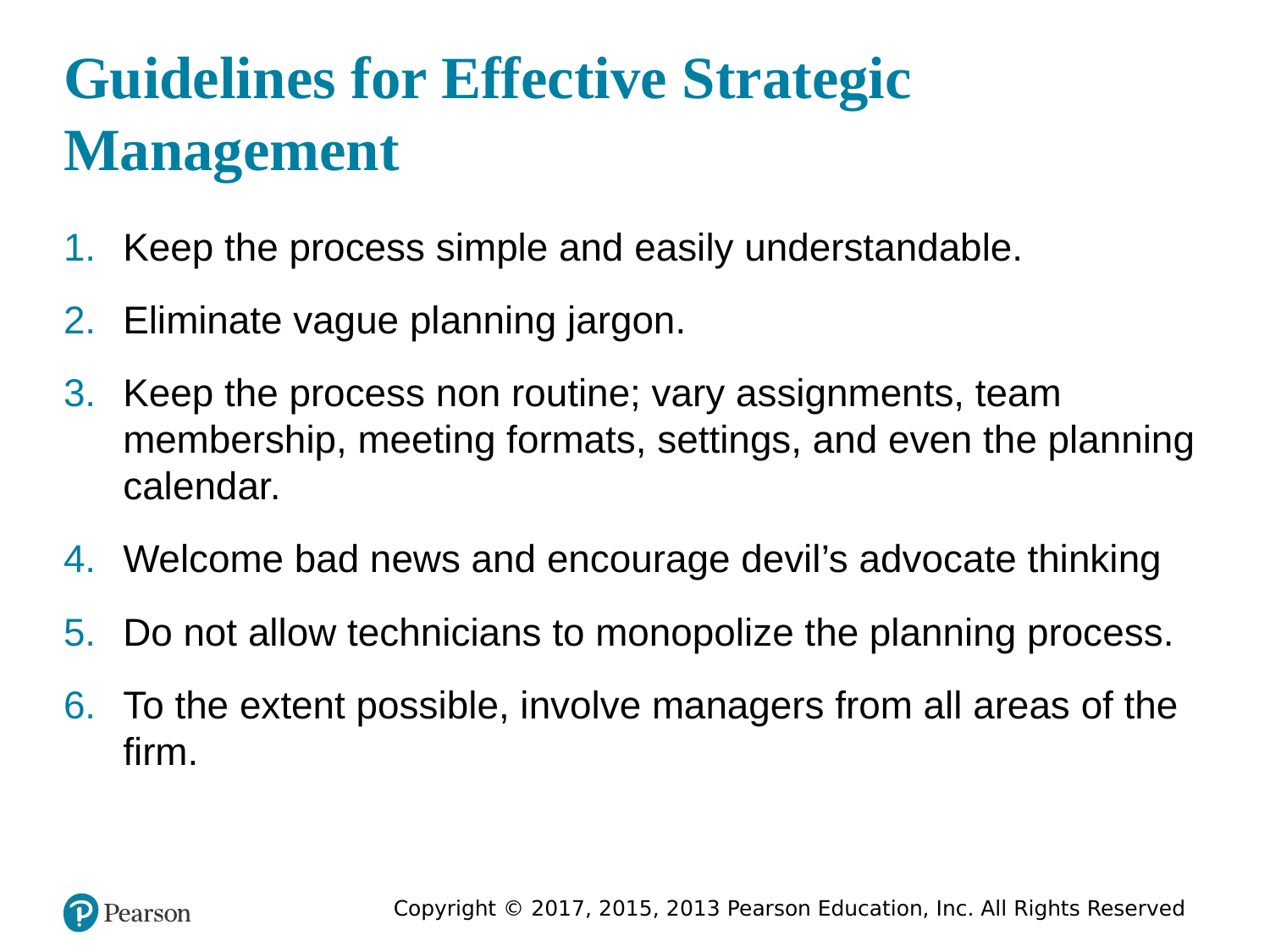

# Guidelines for Effective Strategic Management
Keep the process simple and easily understandable.
Eliminate vague planning jargon.
Keep the process non routine; vary assignments, team membership, meeting formats, settings, and even the planning calendar.
Welcome bad news and encourage devil’s advocate thinking
Do not allow technicians to monopolize the planning process.
To the extent possible, involve managers from all areas of the firm.